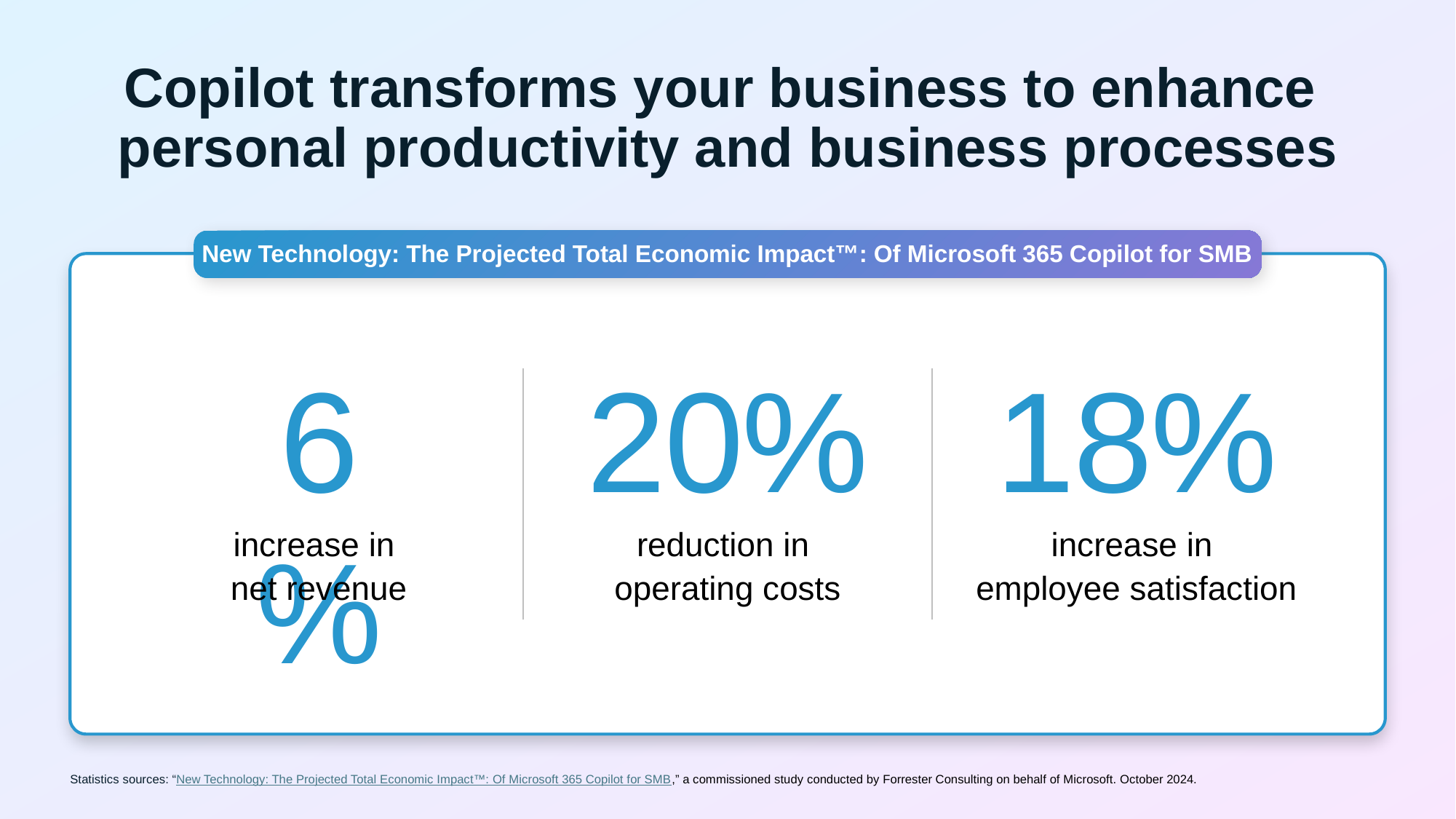

Copilot transforms your business to enhance
personal productivity and business processes
New Technology: The Projected Total Economic Impact™: Of Microsoft 365 Copilot for SMB

6%
20%
18%
increase in
net revenue
reduction in
operating costs
increase in
employee satisfaction
Statistics sources: “New Technology: The Projected Total Economic Impact™: Of Microsoft 365 Copilot for SMB,” a commissioned study conducted by Forrester Consulting on behalf of Microsoft. October 2024.